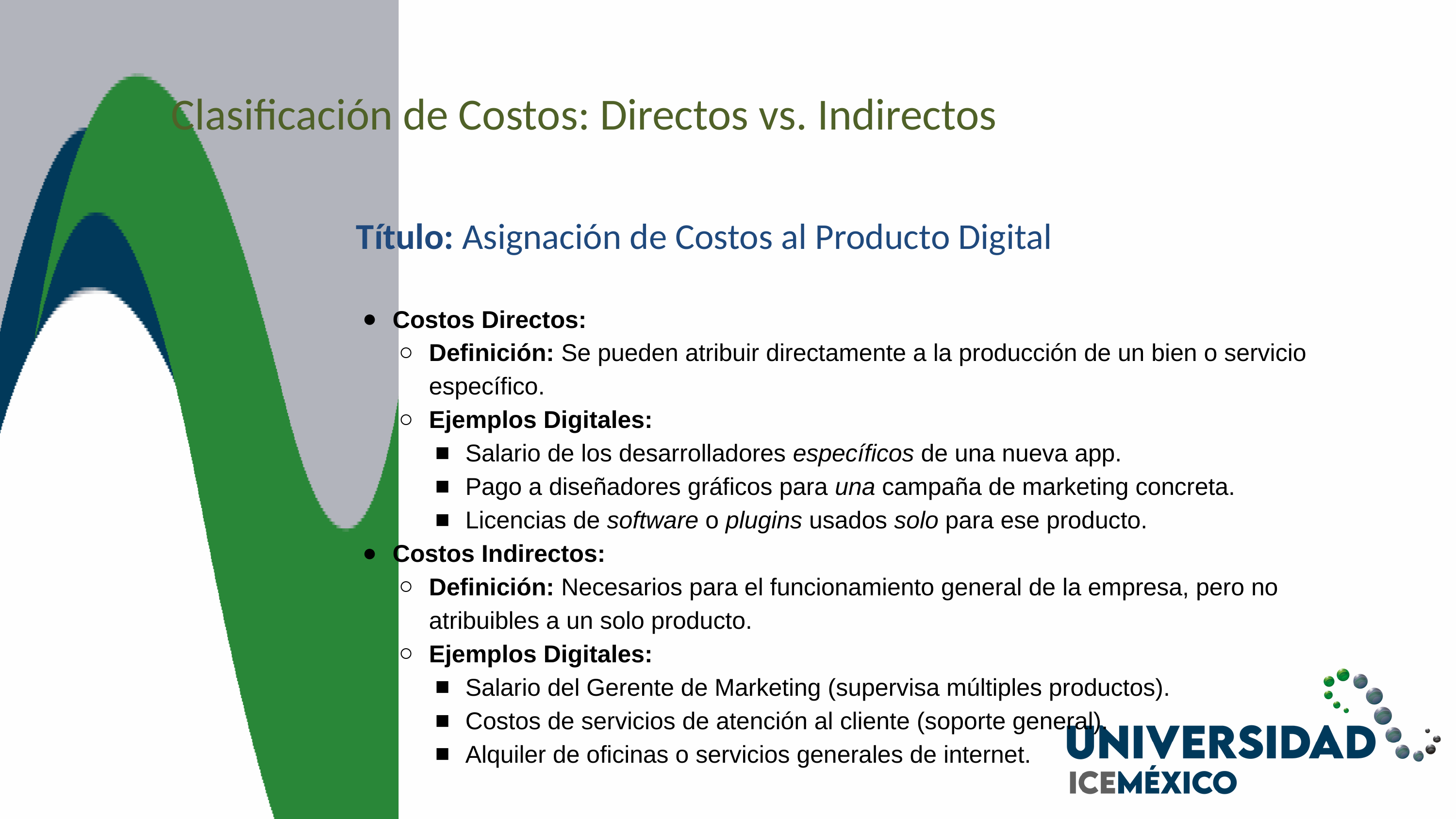

Clasificación de Costos: Directos vs. Indirectos
Título: Asignación de Costos al Producto Digital

Costos Directos:
Definición: Se pueden atribuir directamente a la producción de un bien o servicio específico.
Ejemplos Digitales:
Salario de los desarrolladores específicos de una nueva app.
Pago a diseñadores gráficos para una campaña de marketing concreta.
Licencias de software o plugins usados solo para ese producto.
Costos Indirectos:
Definición: Necesarios para el funcionamiento general de la empresa, pero no atribuibles a un solo producto.
Ejemplos Digitales:
Salario del Gerente de Marketing (supervisa múltiples productos).
Costos de servicios de atención al cliente (soporte general).
Alquiler de oficinas o servicios generales de internet.